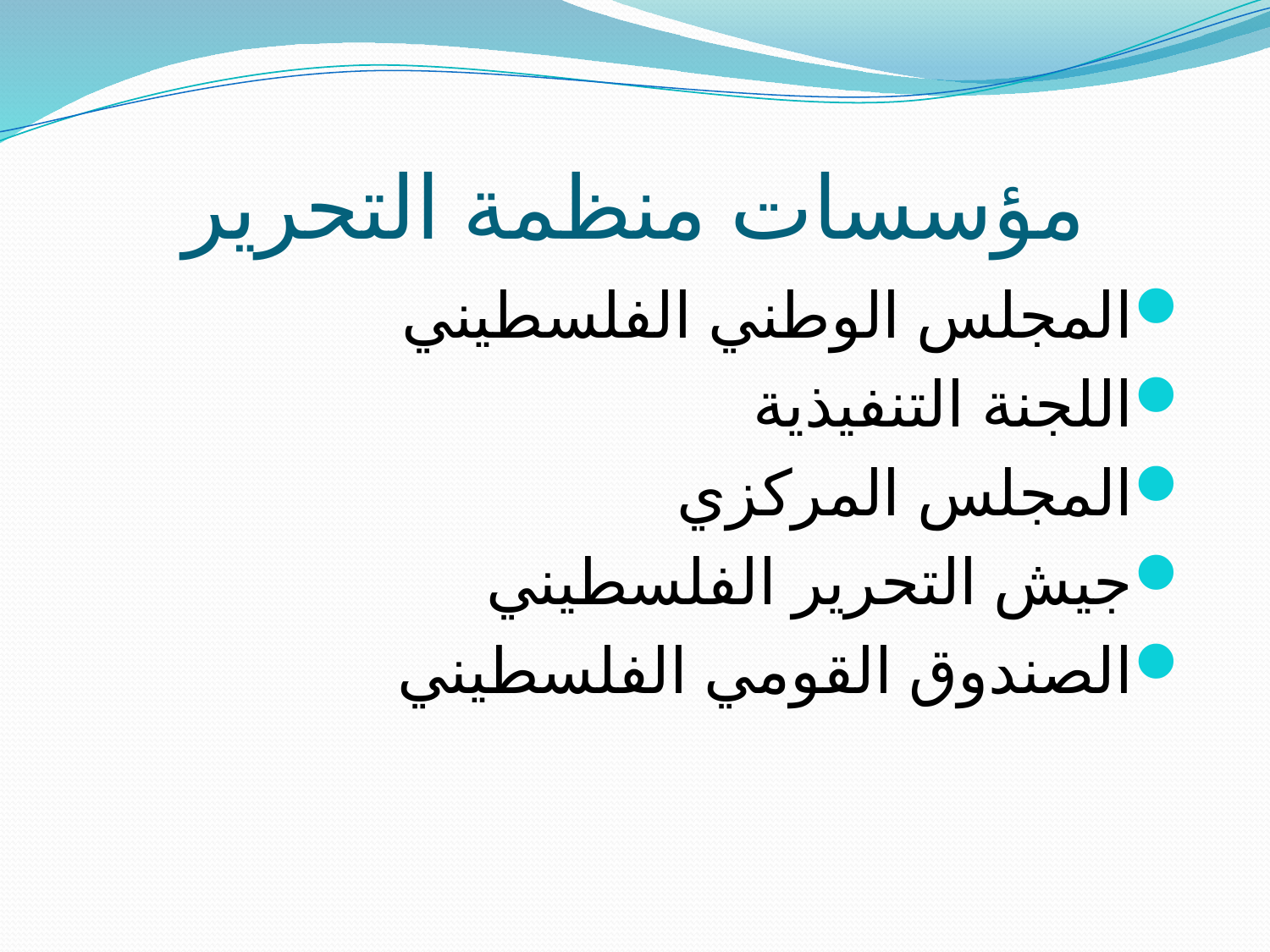

# مؤسسات منظمة التحرير
المجلس الوطني الفلسطيني
اللجنة التنفيذية
المجلس المركزي
جيش التحرير الفلسطيني
الصندوق القومي الفلسطيني